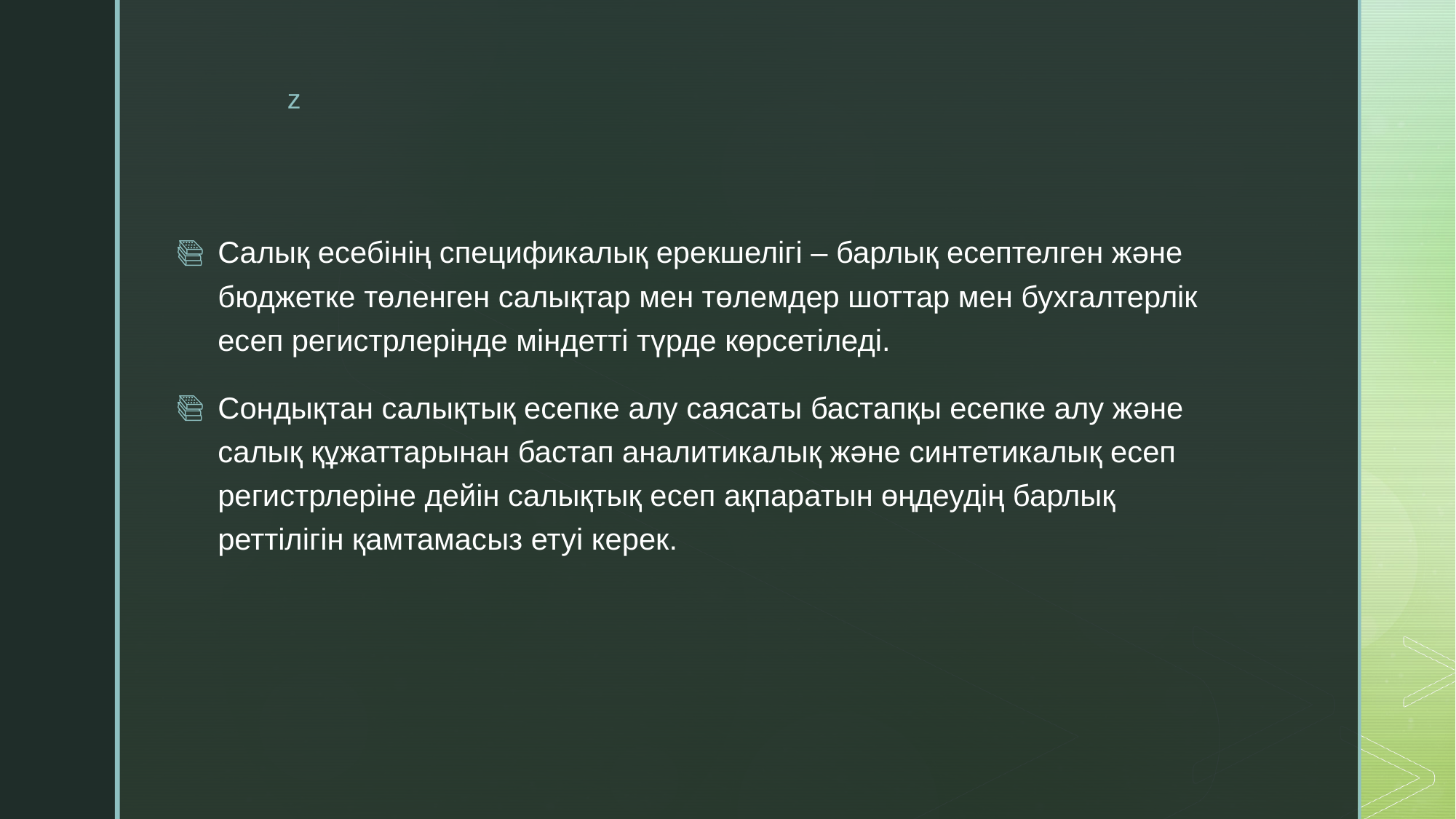

Салық есебінің спецификалық ерекшелігі – барлық есептелген және бюджетке төленген салықтар мен төлемдер шоттар мен бухгалтерлік есеп регистрлерінде міндетті түрде көрсетіледі.
Сондықтан салықтық есепке алу саясаты бастапқы есепке алу және салық құжаттарынан бастап аналитикалық және синтетикалық есеп регистрлеріне дейін салықтық есеп ақпаратын өңдеудің барлық реттілігін қамтамасыз етуі керек.